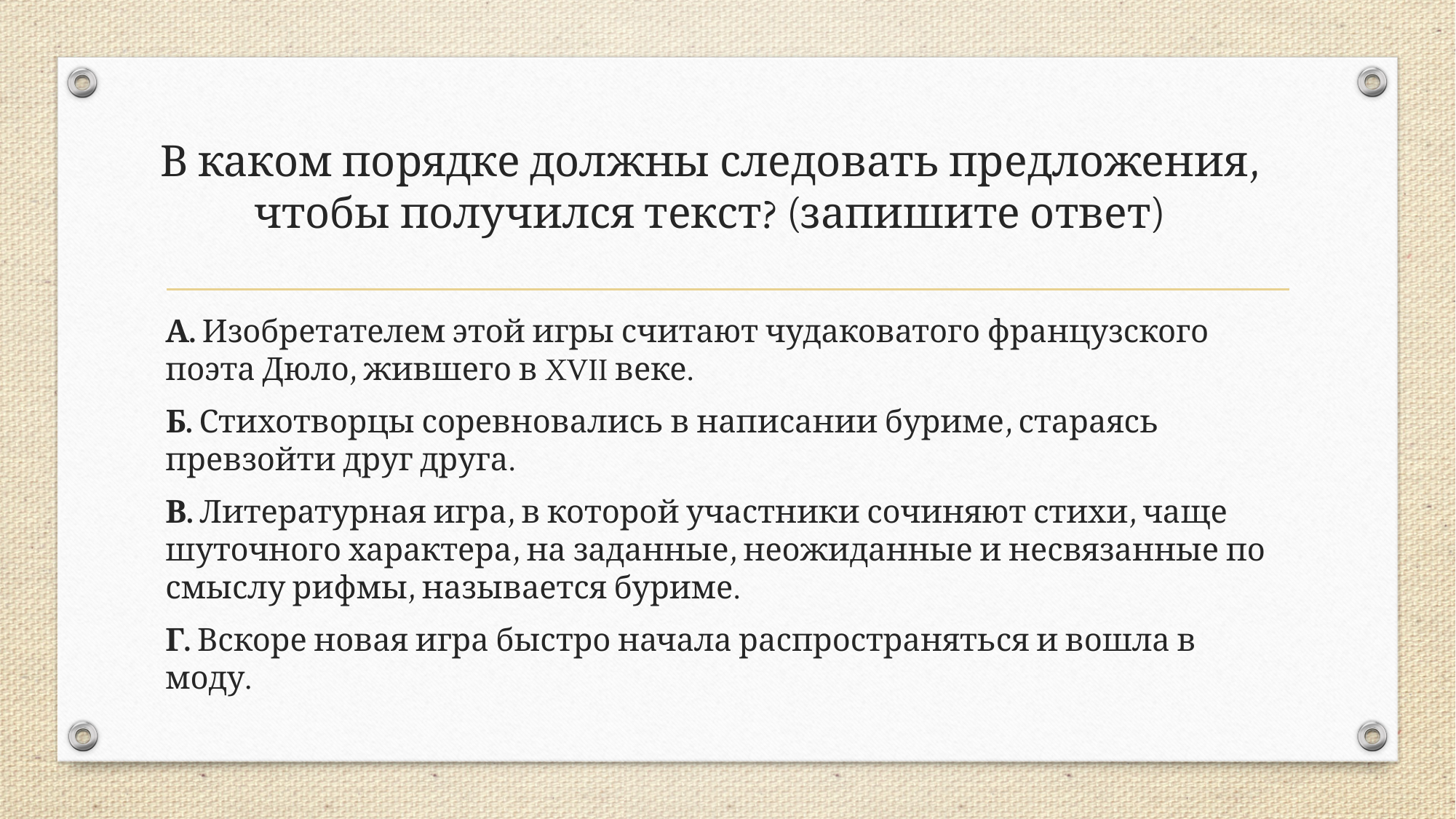

# В каком порядке должны следовать предложения, чтобы получился текст? (запишите ответ)
А. Изобретателем этой игры считают чудаковатого французского поэта Дюло, жившего в XVII веке.
Б. Стихотворцы соревновались в написании буриме, стараясь превзойти друг друга.
В. Литературная игра, в которой участники сочиняют стихи, чаще шуточного характера, на заданные, неожиданные и несвязанные по смыслу рифмы, называется буриме.
Г. Вскоре новая игра быстро начала распространяться и вошла в моду.